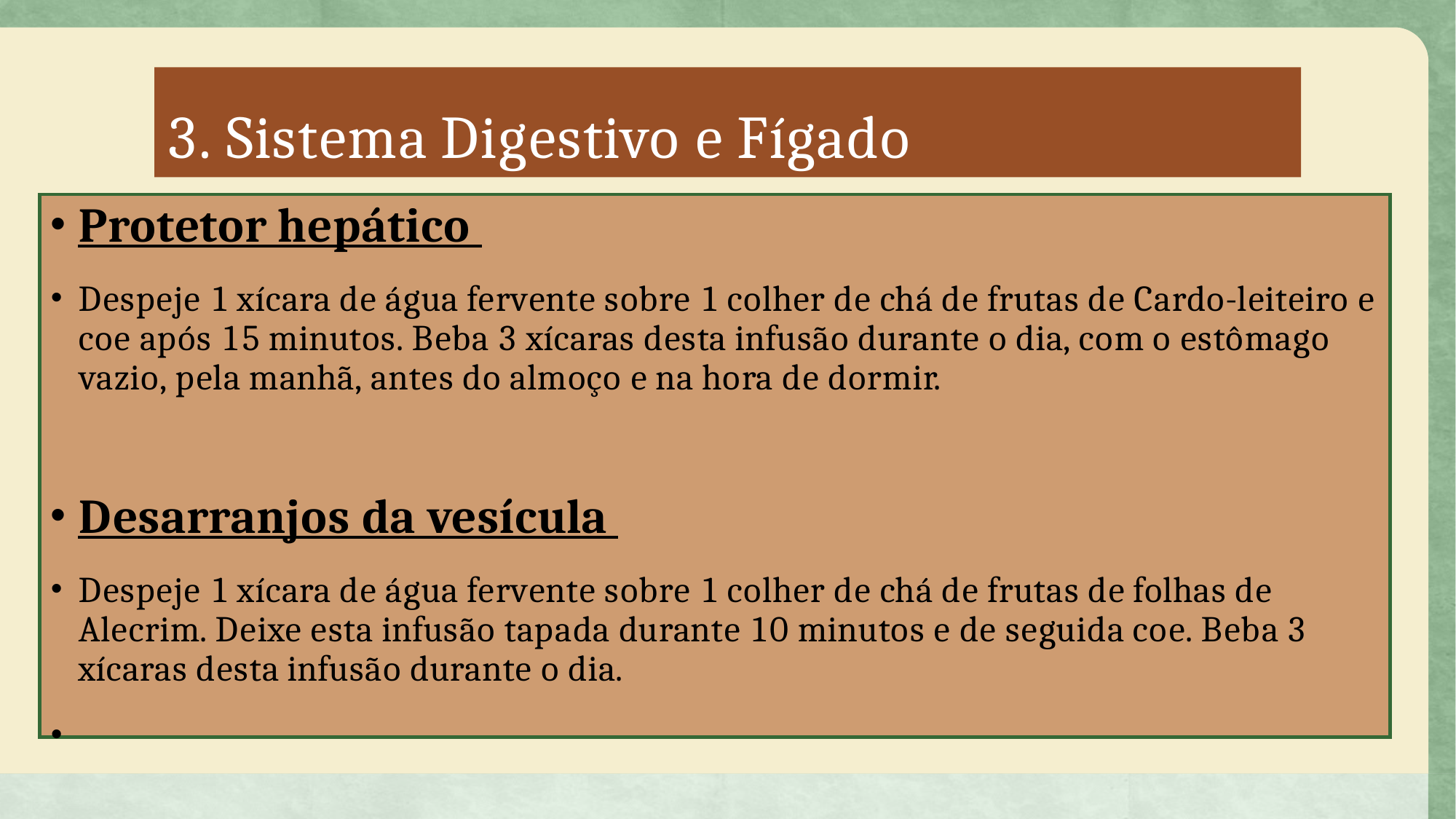

# 3. Sistema Digestivo e Fígado
Protetor hepático
Despeje 1 xícara de água fervente sobre 1 colher de chá de frutas de Cardo-leiteiro e coe após 15 minutos. Beba 3 xícaras desta infusão durante o dia, com o estômago vazio, pela manhã, antes do almoço e na hora de dormir.

Desarranjos da vesícula
Despeje 1 xícara de água fervente sobre 1 colher de chá de frutas de folhas de Alecrim. Deixe esta infusão tapada durante 10 minutos e de seguida coe. Beba 3 xícaras desta infusão durante o dia.